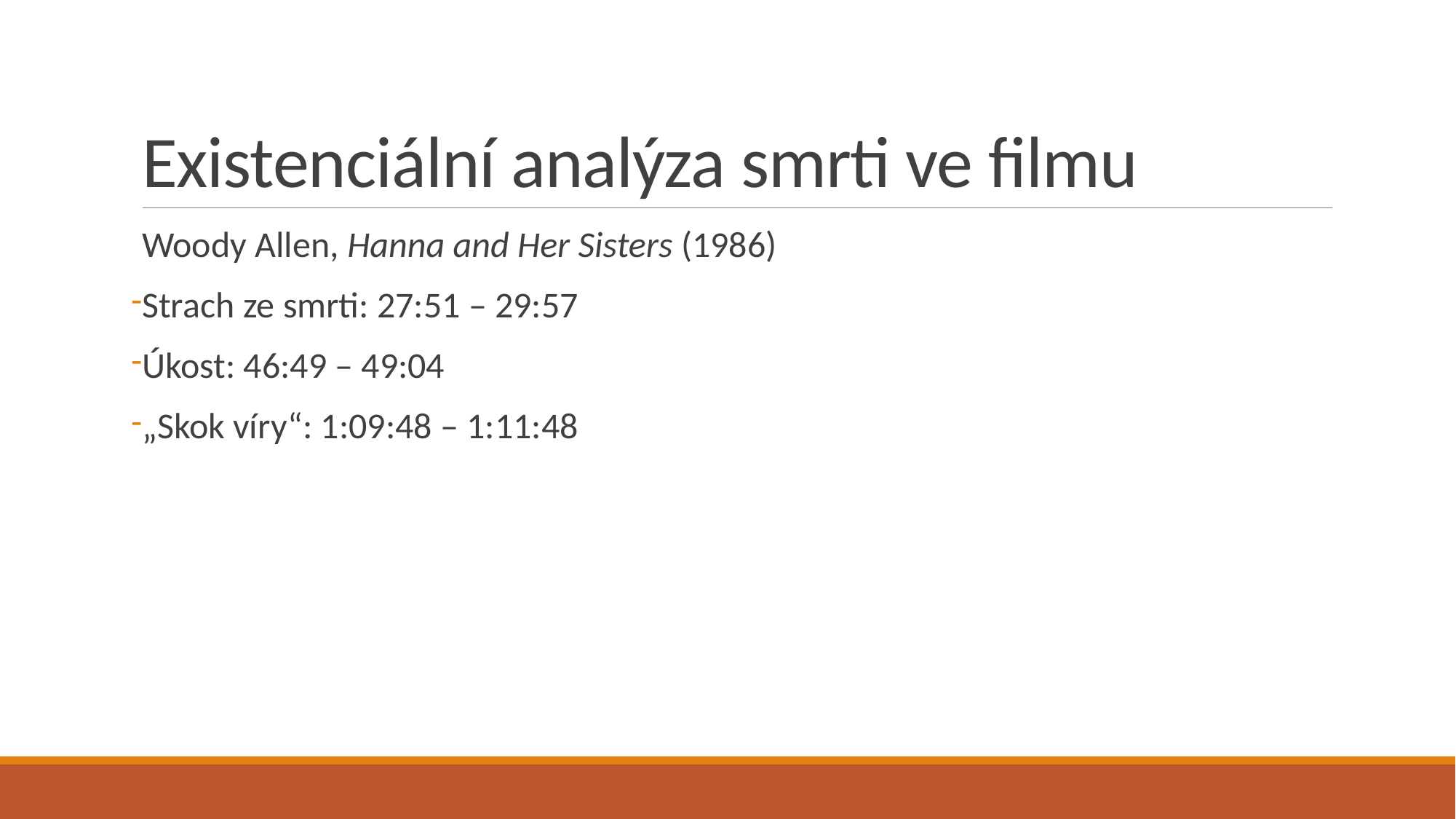

# Existenciální analýza smrti ve filmu
Woody Allen, Hanna and Her Sisters (1986)
Strach ze smrti: 27:51 – 29:57
Úkost: 46:49 – 49:04
„Skok víry“: 1:09:48 – 1:11:48